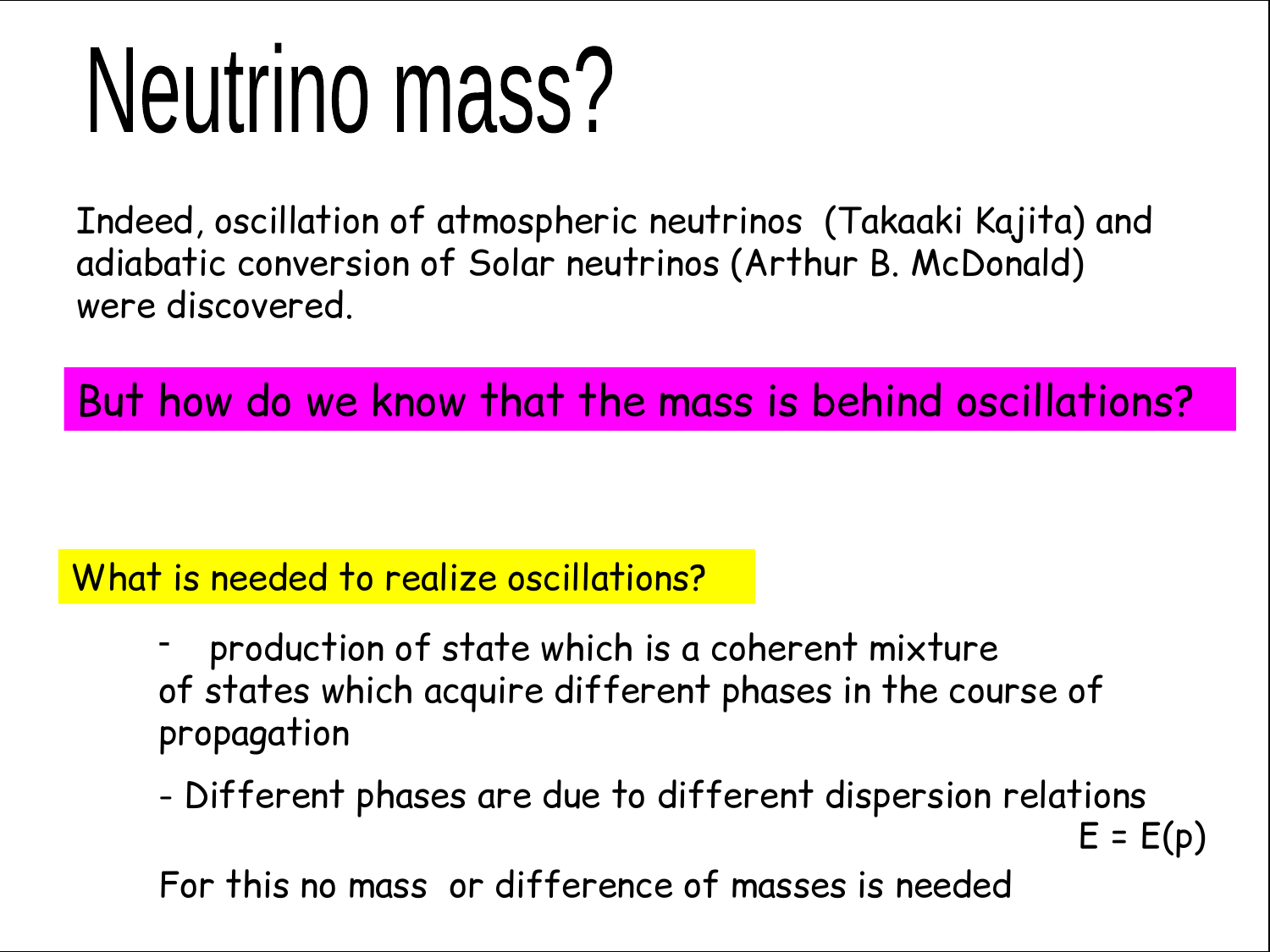

Neutrino mass?

Indeed, oscillation of atmospheric neutrinos  (Takaaki Kajita) and adiabatic conversion of Solar neutrinos (Arthur B. McDonald) were discovered.
But how do we know that the mass is behind oscillations?
What is needed to realize oscillations?
  production of state which is a coherent mixture
of states which acquire different phases in the course of propagation
- Different phases are due to different dispersion relations
E = E(p)
For this no mass  or difference of masses is needed